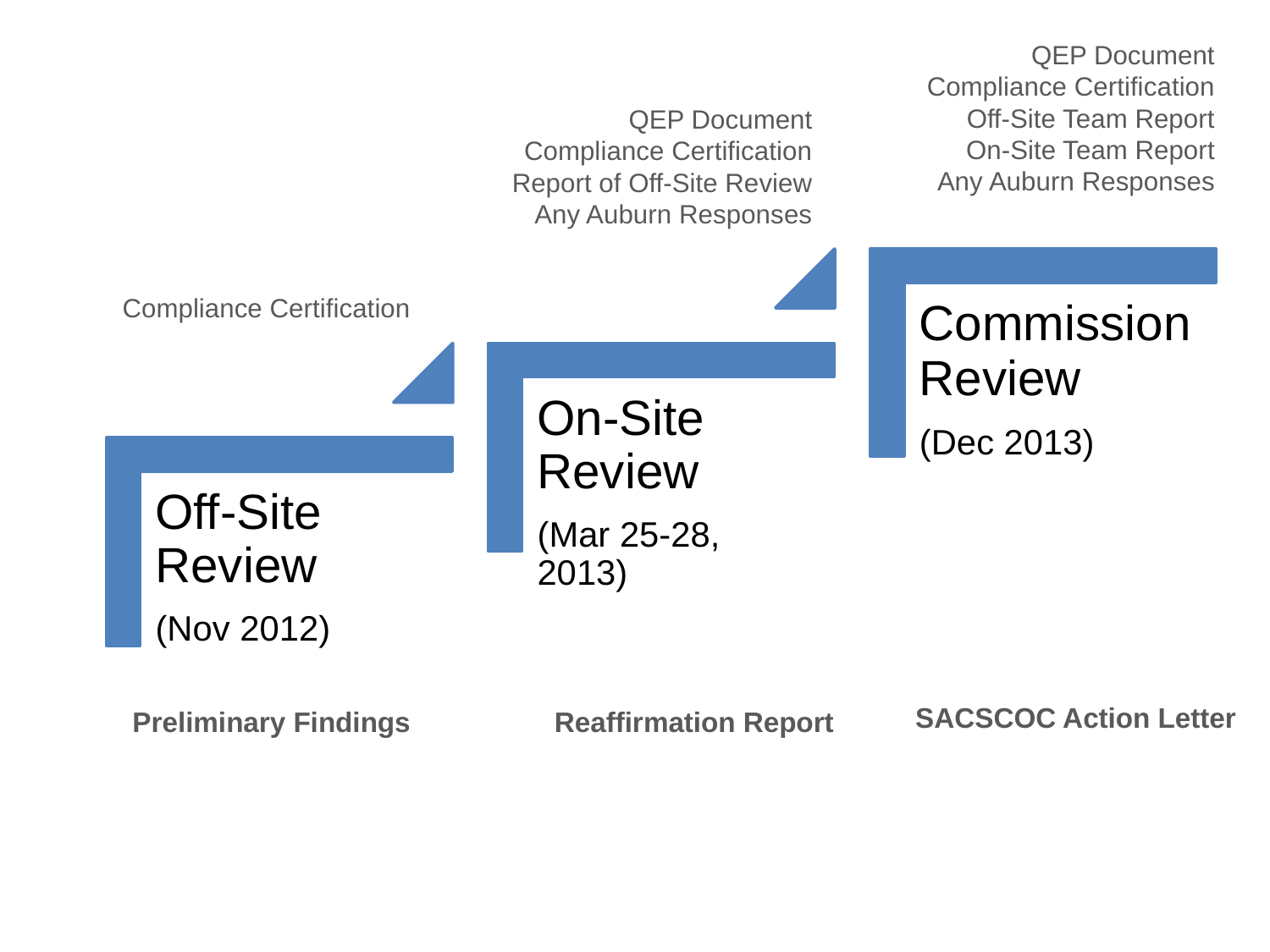

QEP Document
Compliance Certification
Off-Site Team Report
On-Site Team Report
Any Auburn Responses
Off-Site Review
(Nov 2012)
On-Site Review
(Mar 25-28, 2013)
Commission Review
(Dec 2013)
QEP Document
Compliance Certification
Report of Off-Site Review
Any Auburn Responses
Compliance Certification
SACSCOC Action Letter
Preliminary Findings
Reaffirmation Report